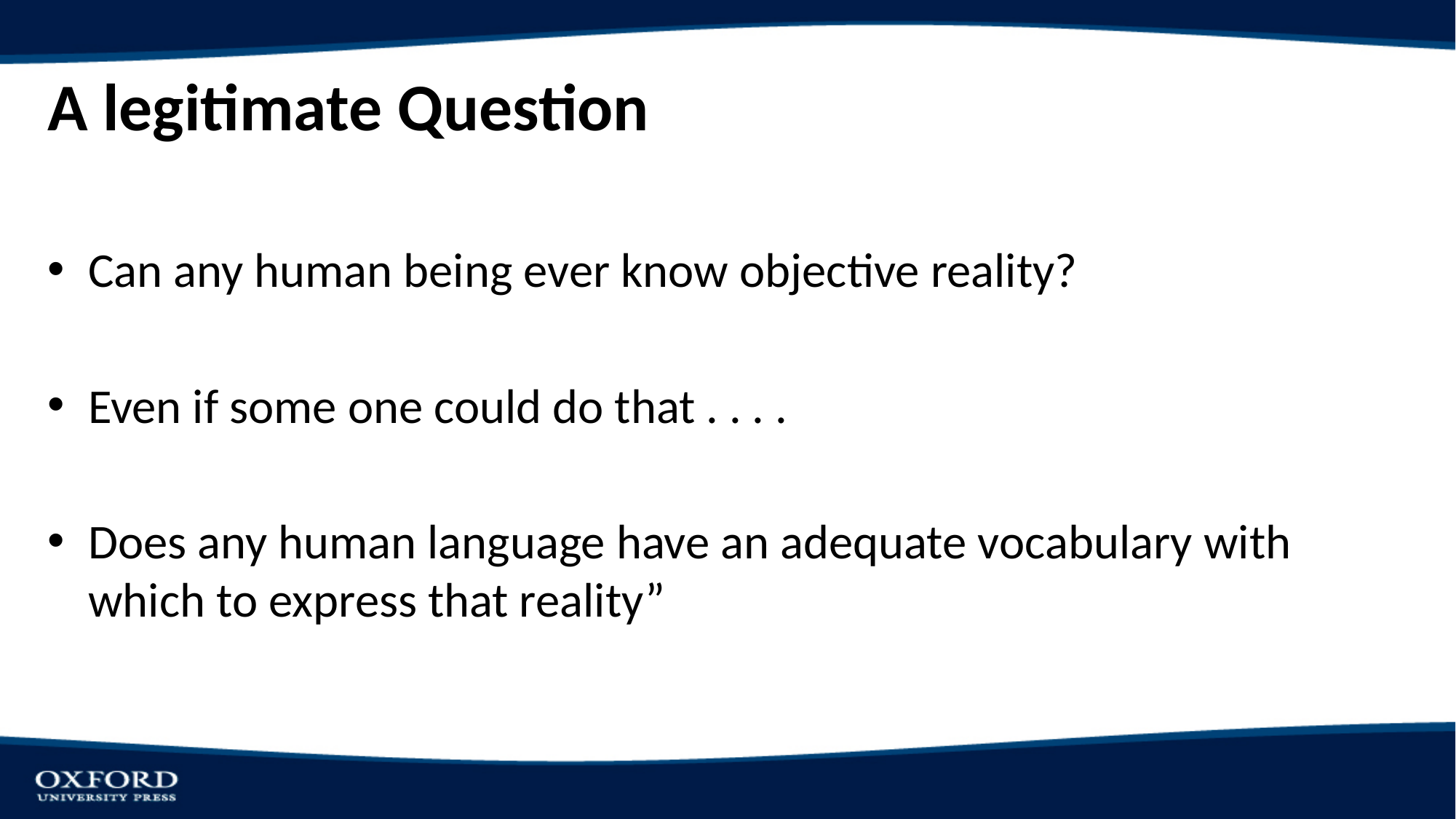

# A legitimate Question
Can any human being ever know objective reality?

Even if some one could do that . . . .

Does any human language have an adequate vocabulary with which to express that reality”